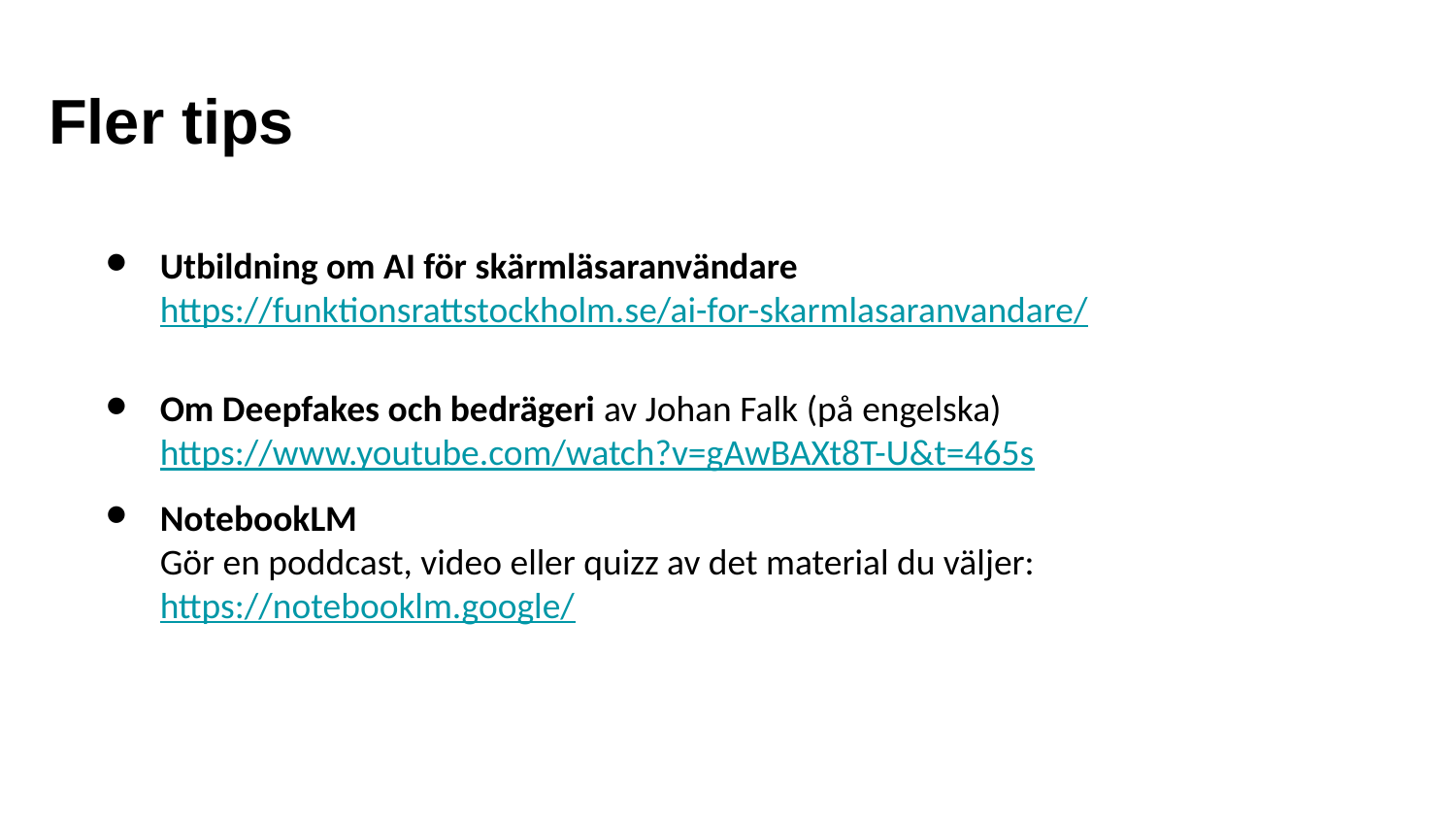

# Fler tips
Utbildning om AI för skärmläsaranvändare
https://funktionsrattstockholm.se/ai-for-skarmlasaranvandare/

Om Deepfakes och bedrägeri av Johan Falk (på engelska)
https://www.youtube.com/watch?v=gAwBAXt8T-U&t=465s

NotebookLM
Gör en poddcast, video eller quizz av det material du väljer:
https://notebooklm.google/